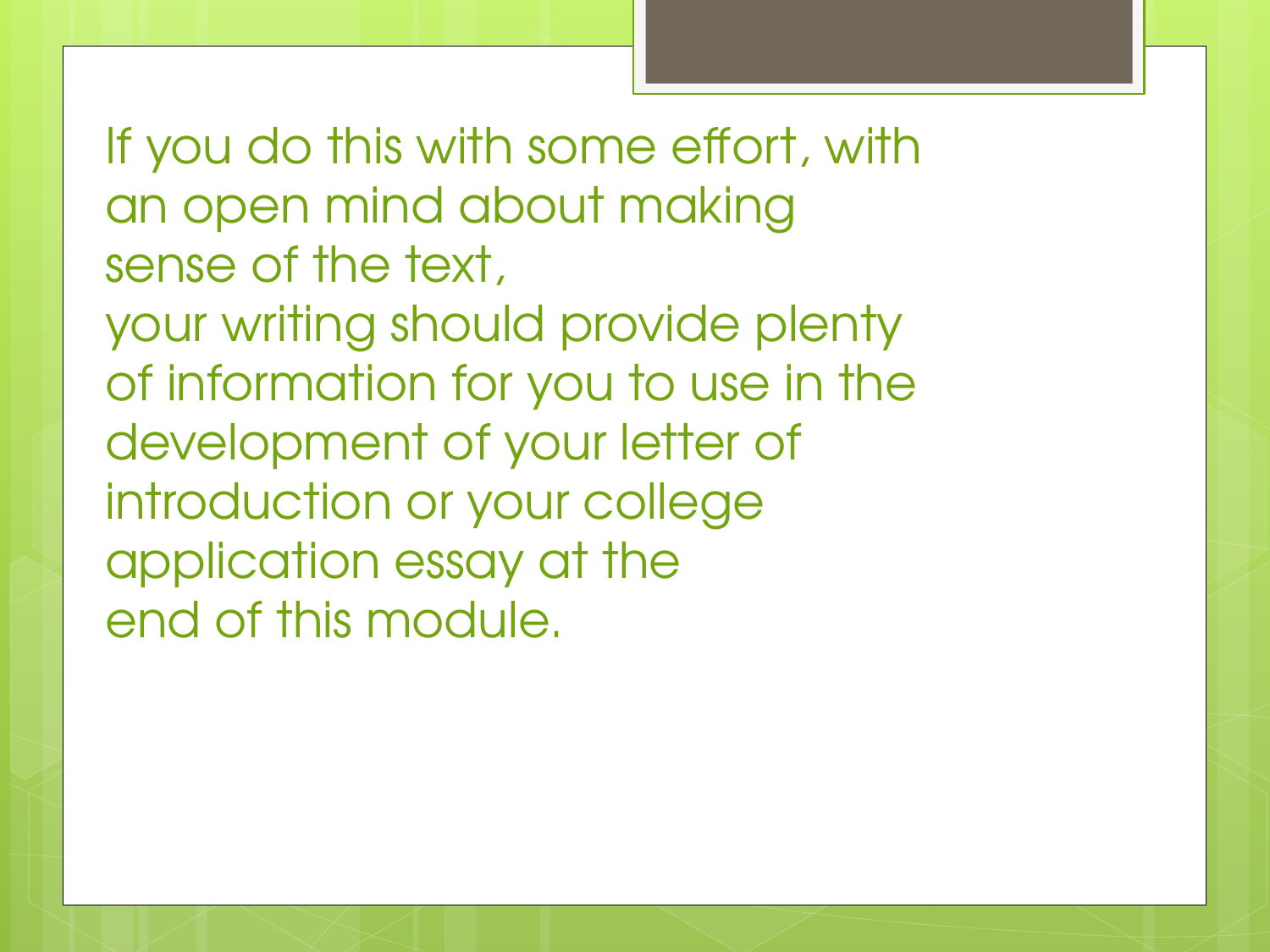

If you do this with some effort, with an open mind about making sense of the text,
your writing should provide plenty of information for you to use in the
development of your letter of introduction or your college application essay at the
end of this module.